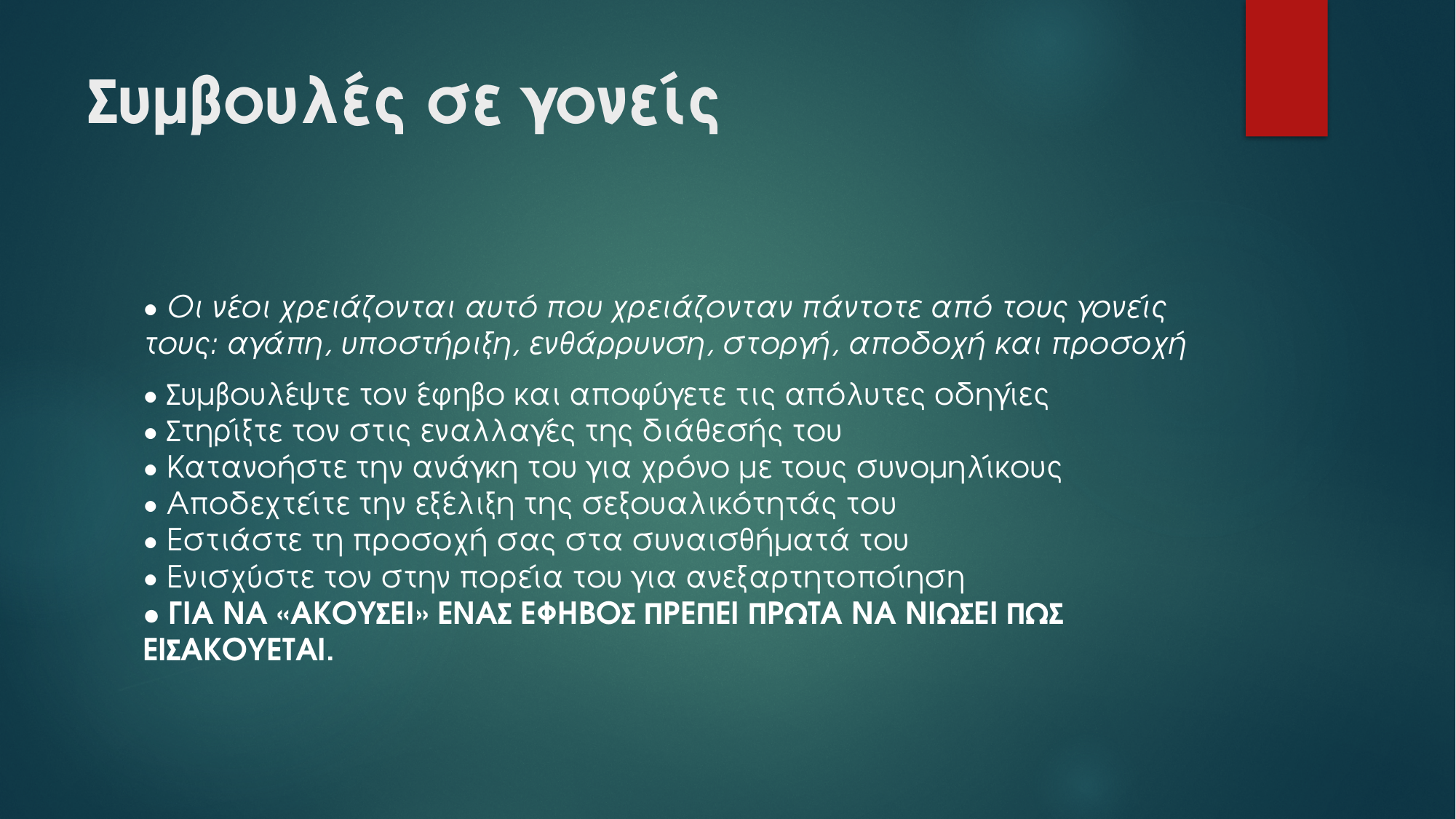

# Συμβουλές σε γονείς
• Οι νέοι χρειάζονται αυτό που χρειάζονταν πάντοτε από τους γονείς τους: αγάπη, υποστήριξη, ενθάρρυνση, στοργή, αποδοχή και προσοχή
• Συμβουλέψτε τον έφηβο και αποφύγετε τις απόλυτες οδηγίες
• Στηρίξτε τον στις εναλλαγές της διάθεσής του
• Κατανοήστε την ανάγκη του για χρόνο με τους συνομηλίκους
• Αποδεχτείτε την εξέλιξη της σεξουαλικότητάς του
• Εστιάστε τη προσοχή σας στα συναισθήματά του
• Ενισχύστε τον στην πορεία του για ανεξαρτητοποίηση
• ΓΙΑ ΝΑ «ΑΚΟΥΣΕΙ» ΕΝΑΣ ΕΦΗΒΟΣ ΠΡΕΠΕΙ ΠΡΩΤΑ ΝΑ ΝΙΩΣΕΙ ΠΩΣ ΕΙΣΑΚΟΥΕΤΑΙ.